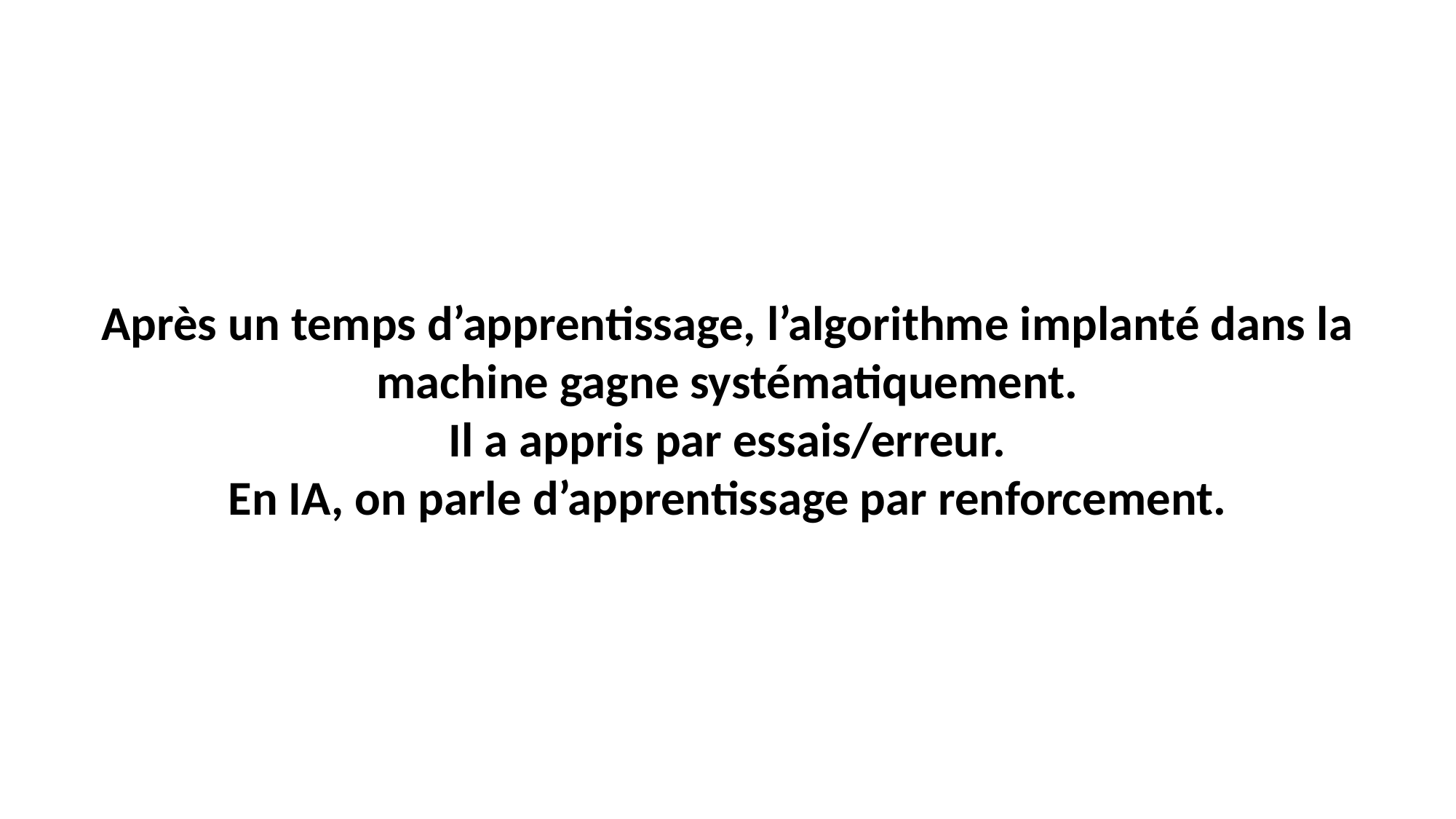

Après un temps d’apprentissage, l’algorithme implanté dans la machine gagne systématiquement.
Il a appris par essais/erreur.
En IA, on parle d’apprentissage par renforcement.